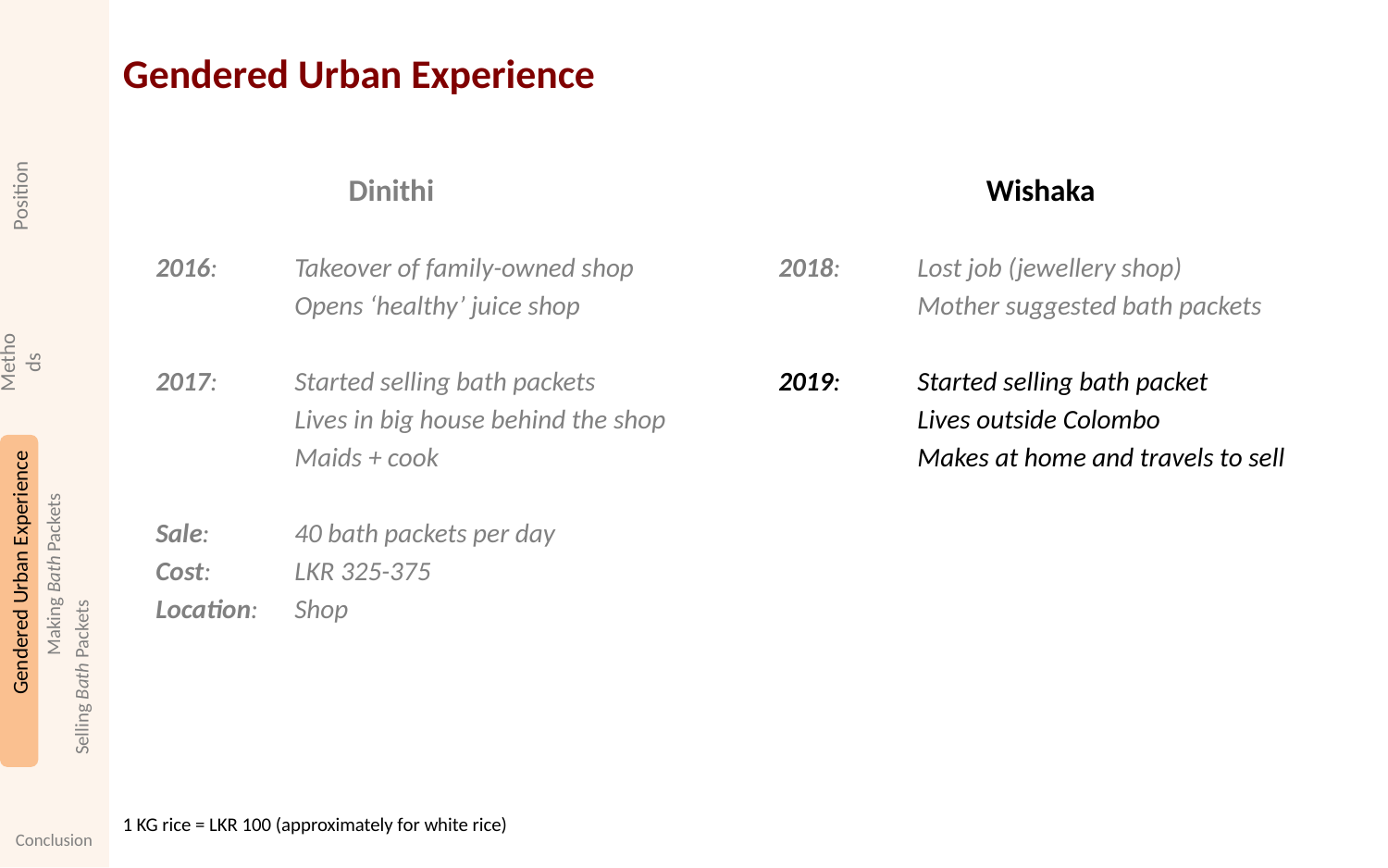

# Gendered Urban Experience
Position
Dinithi

2016: 	Takeover of family-owned shop
	Opens ‘healthy’ juice shop

2017:	Started selling bath packets
	Lives in big house behind the shop
	Maids + cook

Sale:	40 bath packets per day
Cost:	LKR 325-375
Location: 	Shop

Wishaka

2018:	Lost job (jewellery shop)
	Mother suggested bath packets

2019:	Started selling bath packet
	Lives outside Colombo
	Makes at home and travels to sell

Methods
Gendered Urban Experience
Making Bath Packets
Selling Bath Packets
Conclusion
1 KG rice = LKR 100 (approximately for white rice)